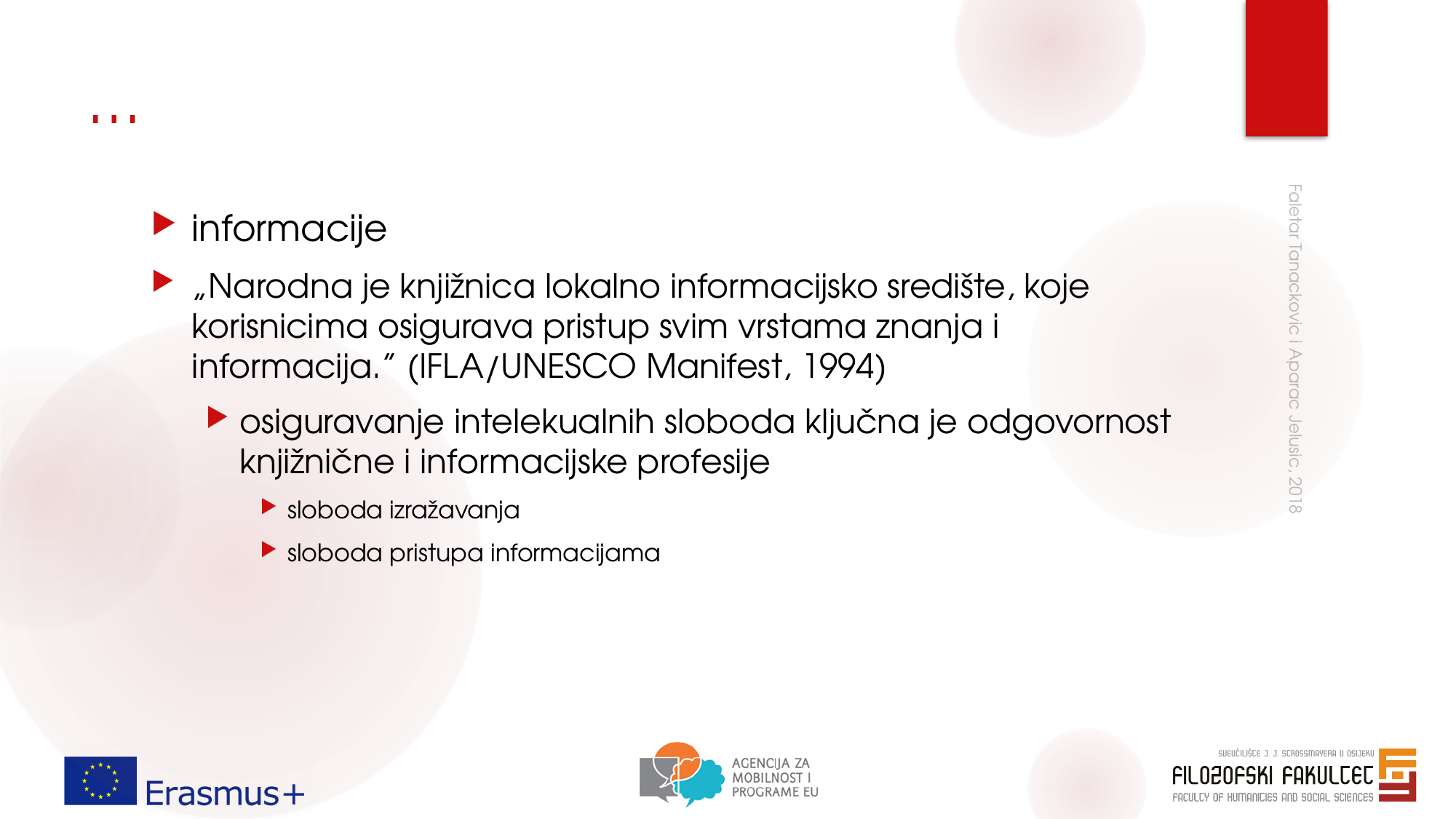

# …
informacije
„Narodna je knjižnica lokalno informacijsko središte, koje korisnicima osigurava pristup svim vrstama znanja i informacija.” (IFLA/UNESCO Manifest, 1994)
osiguravanje intelekualnih sloboda ključna je odgovornost knjižnične i informacijske profesije
sloboda izražavanja
sloboda pristupa informacijama

Faletar Tanackovic i Aparac Jelusic, 2018